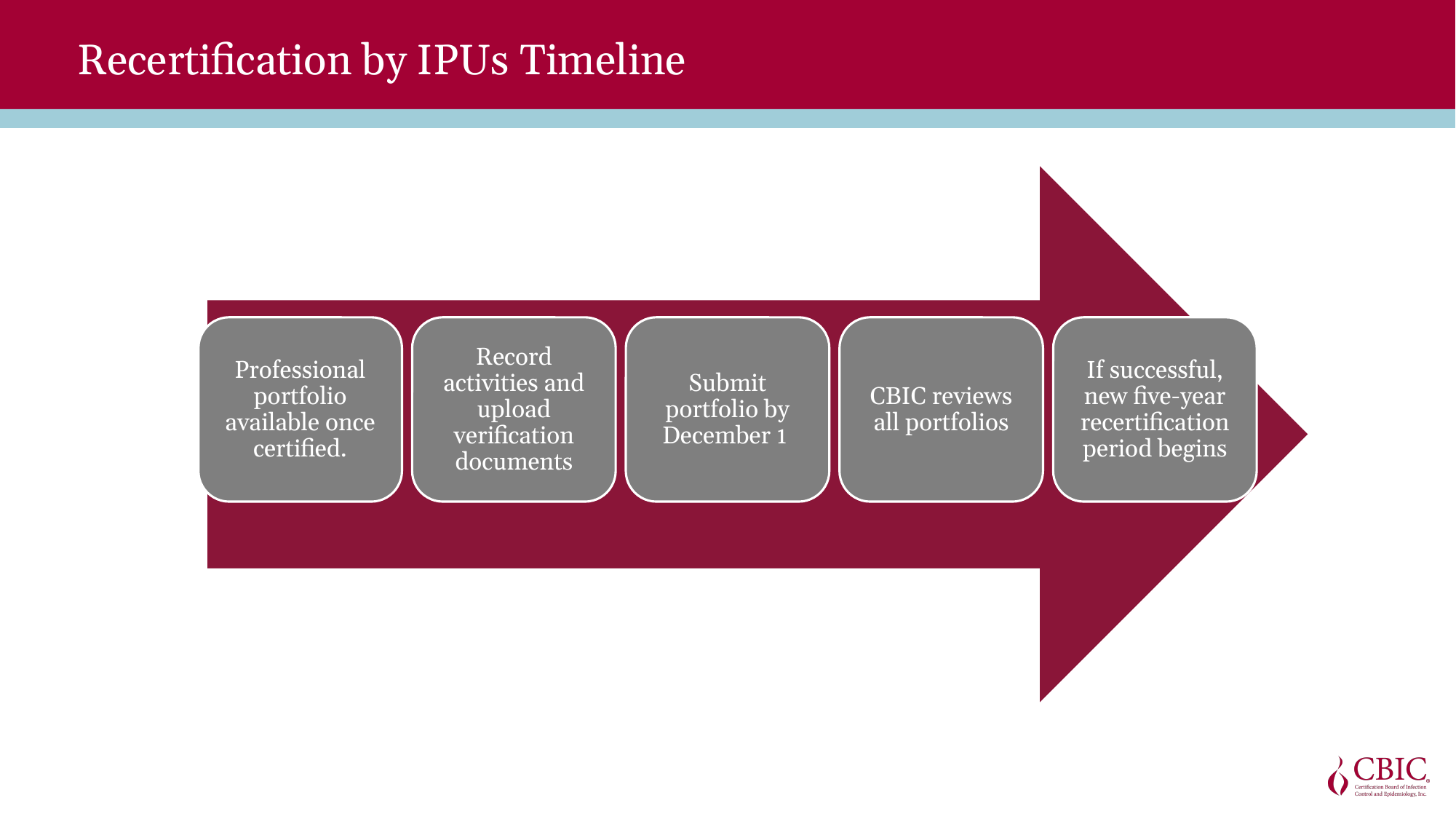

# Recertification by IPUs Timeline

Professional portfolio available once certified.

Record activities and upload verification documents

Submit portfolio by December 1

CBIC reviews all portfolios

If successful, new five-year recertification period begins